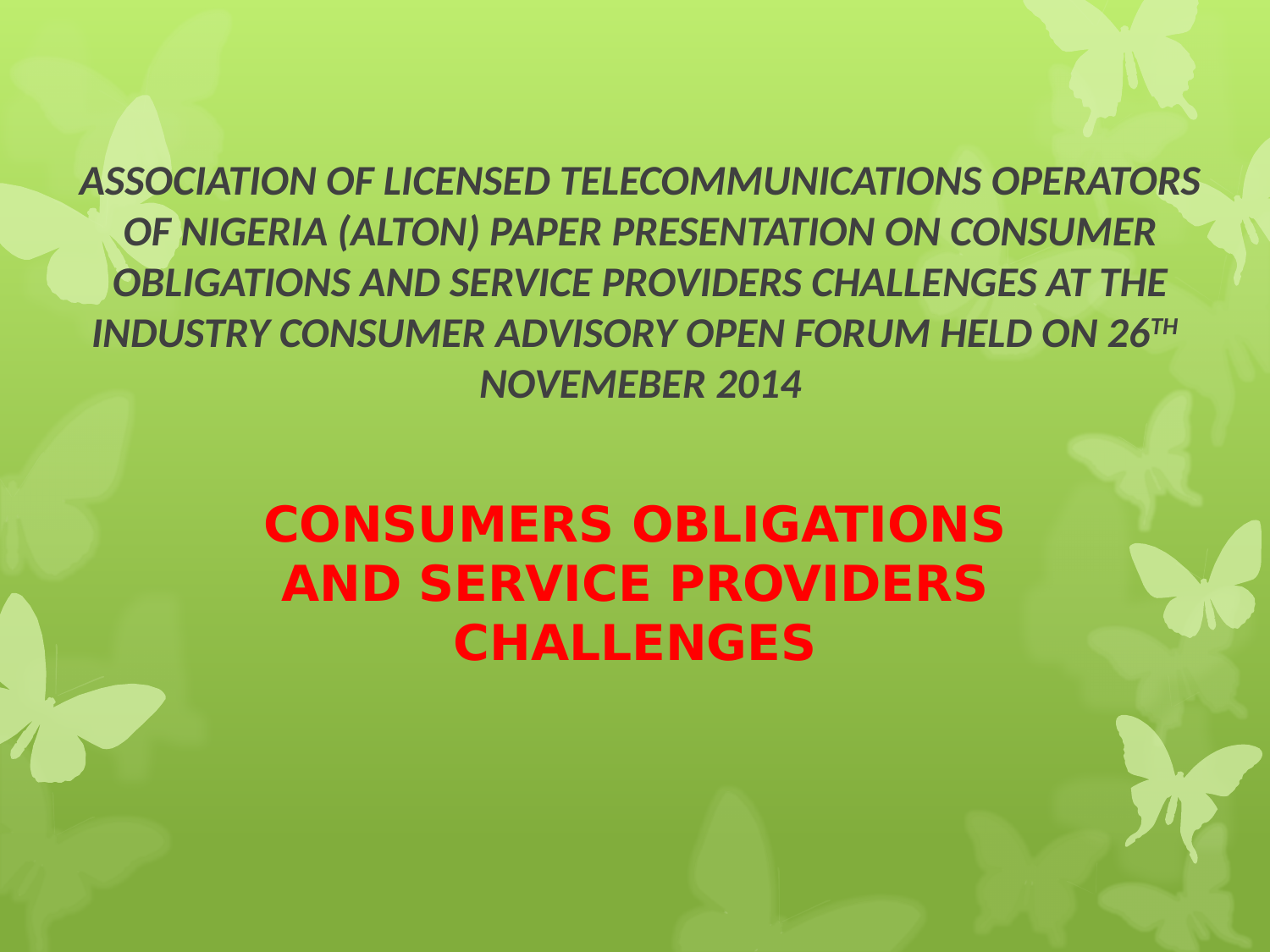

# ASSOCIATION OF LICENSED TELECOMMUNICATIONS OPERATORS OF NIGERIA (ALTON) PAPER PRESENTATION ON CONSUMER OBLIGATIONS AND SERVICE PROVIDERS CHALLENGES AT THE INDUSTRY CONSUMER ADVISORY OPEN FORUM HELD ON 26TH   NOVEMEBER 2014
CONSUMERS OBLIGATIONS AND SERVICE PROVIDERS CHALLENGES